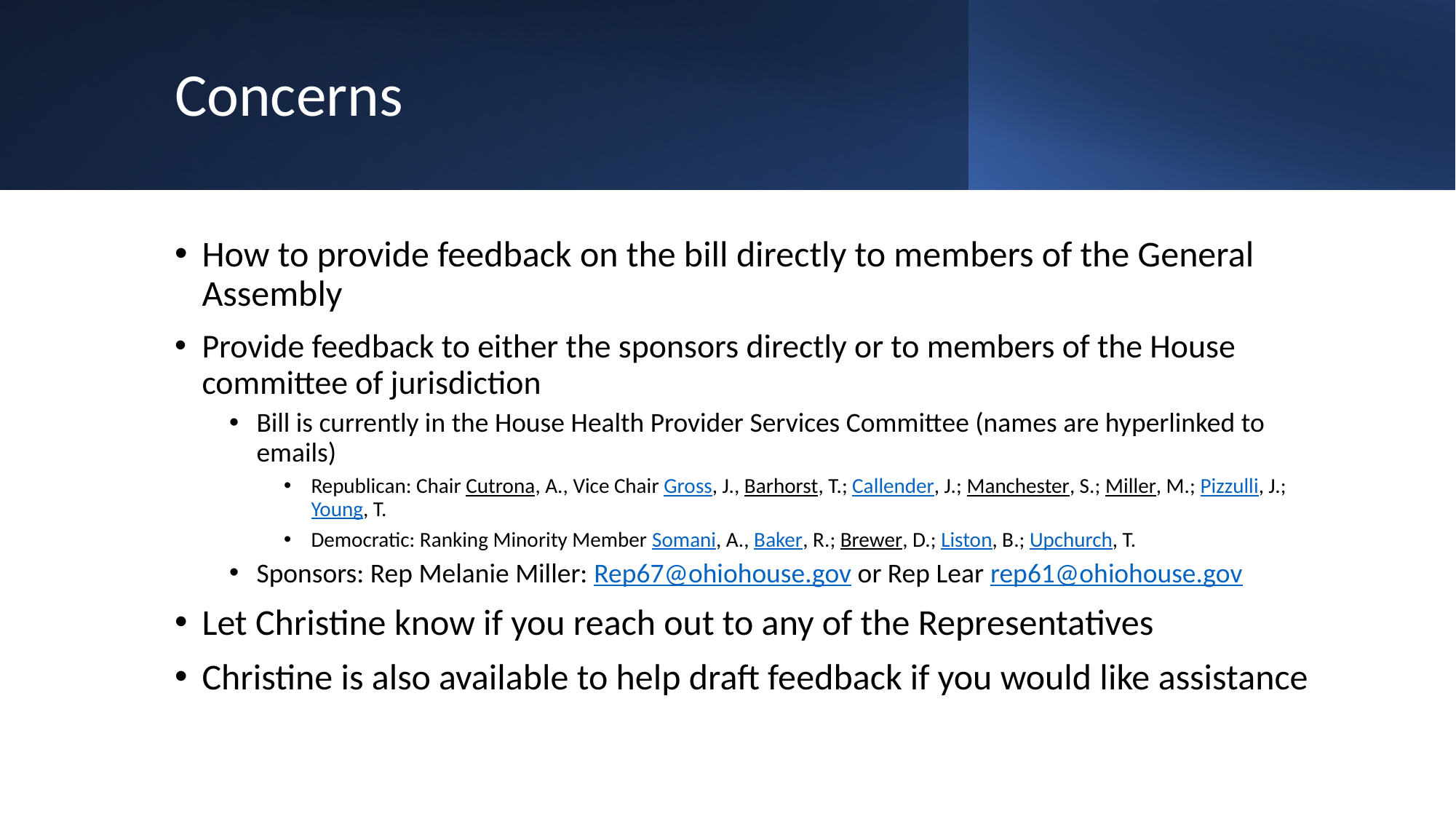

# Concerns
How to provide feedback on the bill directly to members of the General Assembly
Provide feedback to either the sponsors directly or to members of the House committee of jurisdiction
Bill is currently in the House Health Provider Services Committee (names are hyperlinked to emails)
Republican: Chair Cutrona, A., Vice Chair Gross, J., Barhorst, T.; Callender, J.; Manchester, S.; Miller, M.; Pizzulli, J.; Young, T.
Democratic: Ranking Minority Member Somani, A., Baker, R.; Brewer, D.; Liston, B.; Upchurch, T.
Sponsors: Rep Melanie Miller: Rep67@ohiohouse.gov or Rep Lear rep61@ohiohouse.gov
Let Christine know if you reach out to any of the Representatives
Christine is also available to help draft feedback if you would like assistance